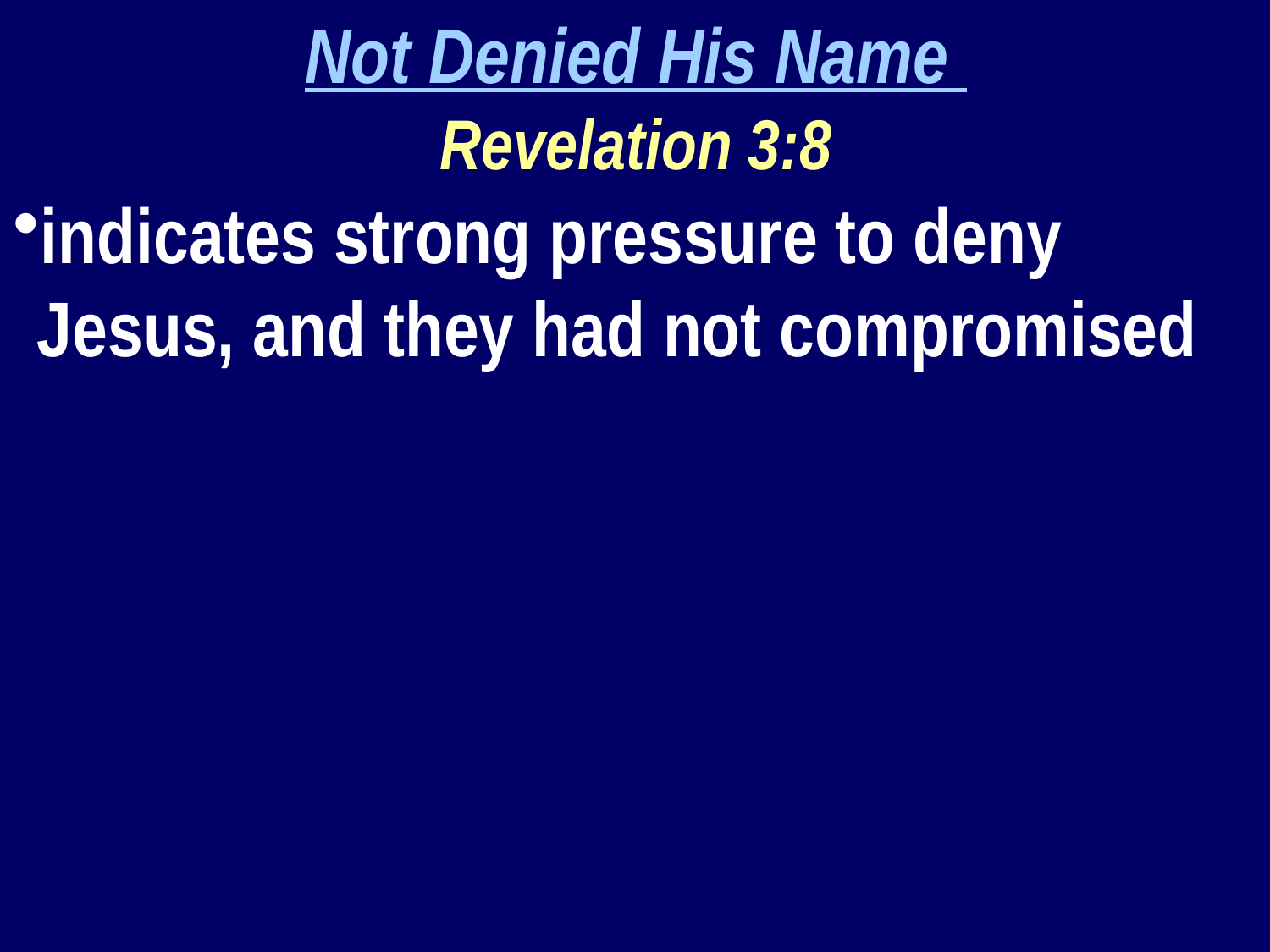

Not Denied His Name
Revelation 3:8
indicates strong pressure to deny Jesus, and they had not compromised